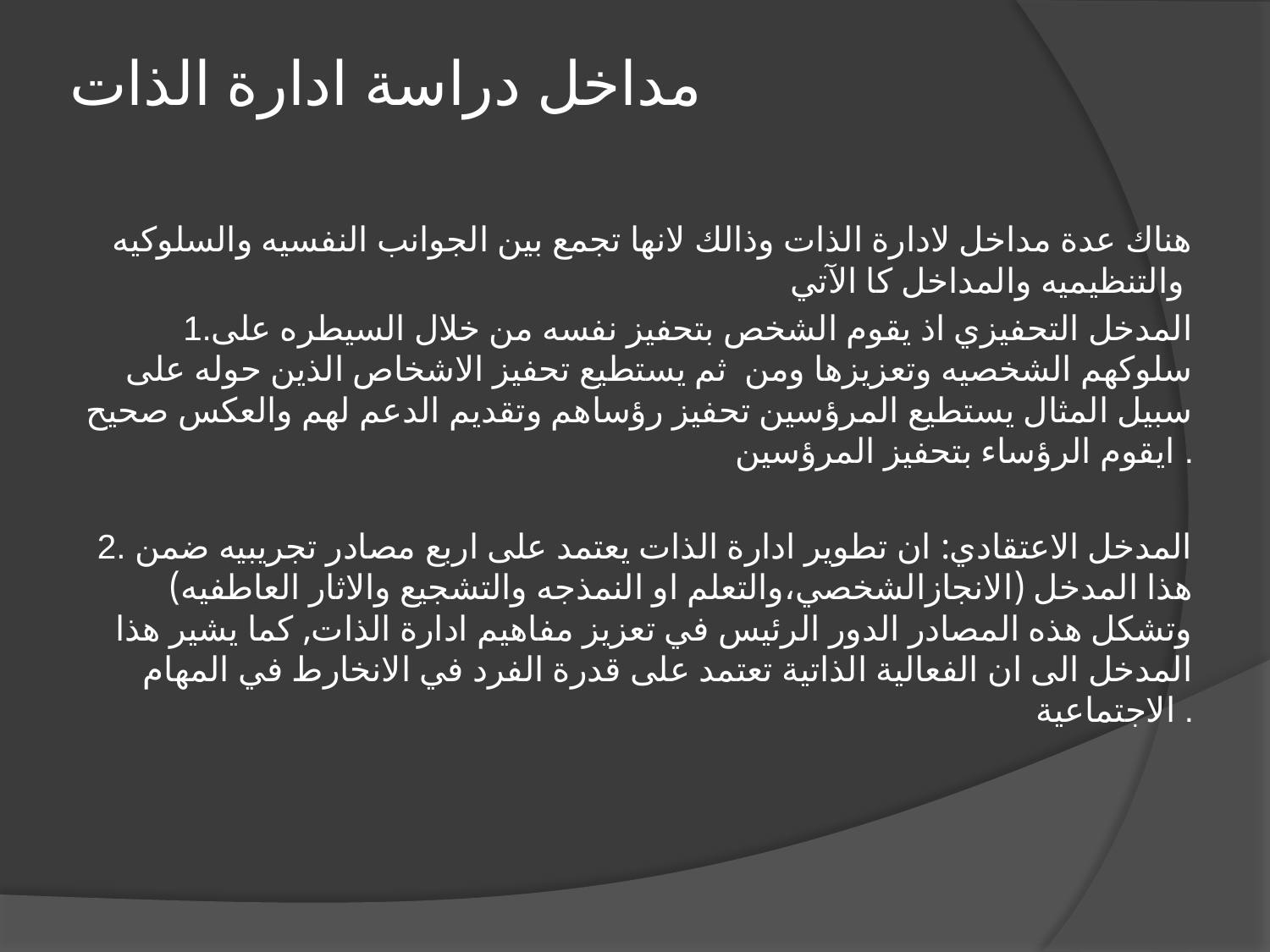

# مداخل دراسة ادارة الذات
هناك عدة مداخل لادارة الذات وذالك لانها تجمع بين الجوانب النفسيه والسلوكيه والتنظيميه والمداخل كا الآتي
1.المدخل التحفيزي اذ يقوم الشخص بتحفيز نفسه من خلال السيطره على سلوكهم الشخصيه وتعزيزها ومن  ثم يستطيع تحفيز الاشخاص الذين حوله على سبيل المثال يستطيع المرؤسين تحفيز رؤساهم وتقديم الدعم لهم والعكس صحيح ايقوم الرؤساء بتحفيز المرؤسين .

2. المدخل الاعتقادي: ان تطوير ادارة الذات يعتمد على اربع مصادر تجريبيه ضمن هذا المدخل (الانجازالشخصي،والتعلم او النمذجه والتشجيع والاثار العاطفيه) وتشكل هذه المصادر الدور الرئيس في تعزيز مفاهيم ادارة الذات, كما يشير هذا المدخل الى ان الفعالية الذاتية تعتمد على قدرة الفرد في الانخارط في المهام الاجتماعية .